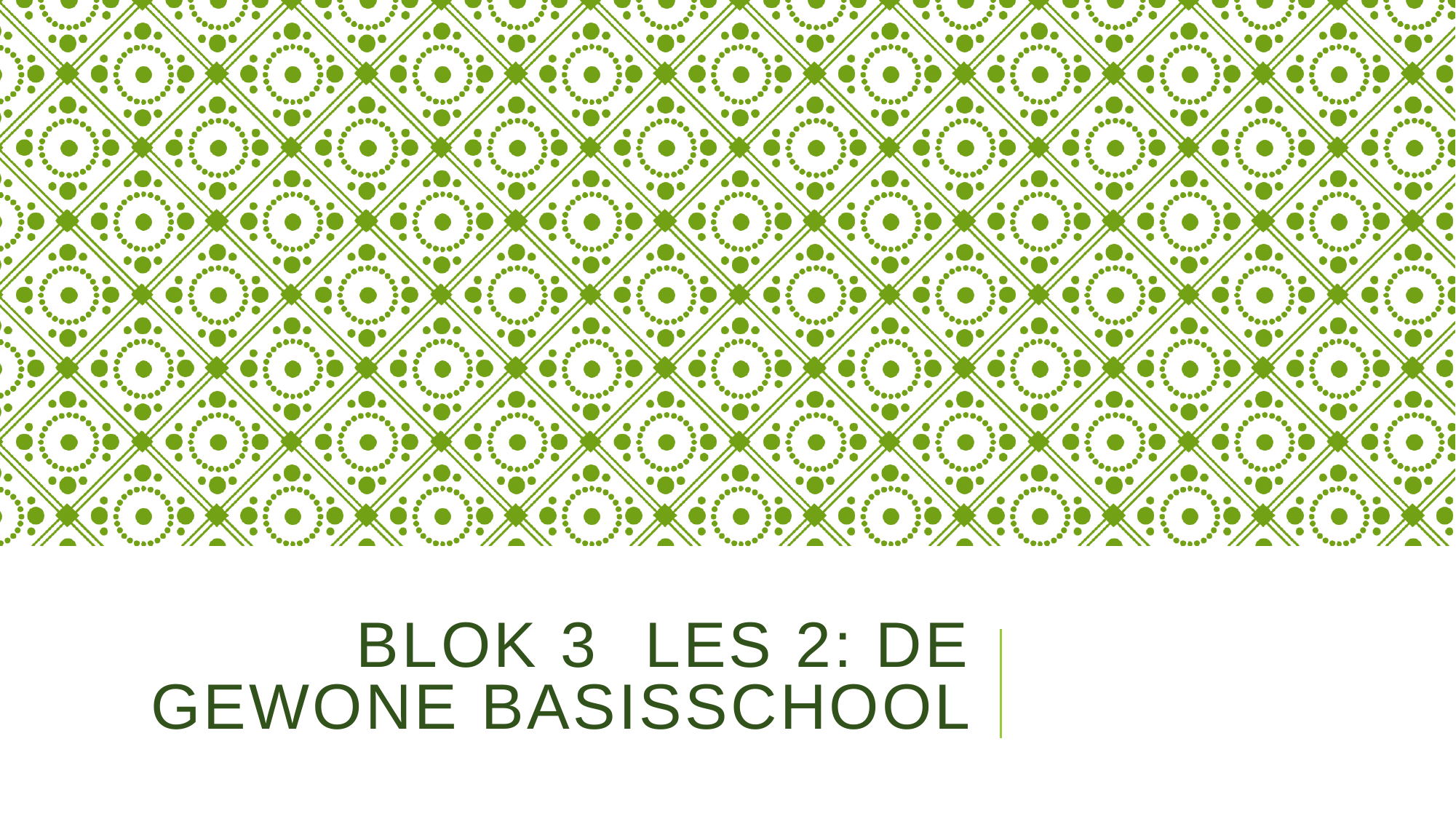

# blok 3	les 2: de gewone basisschool